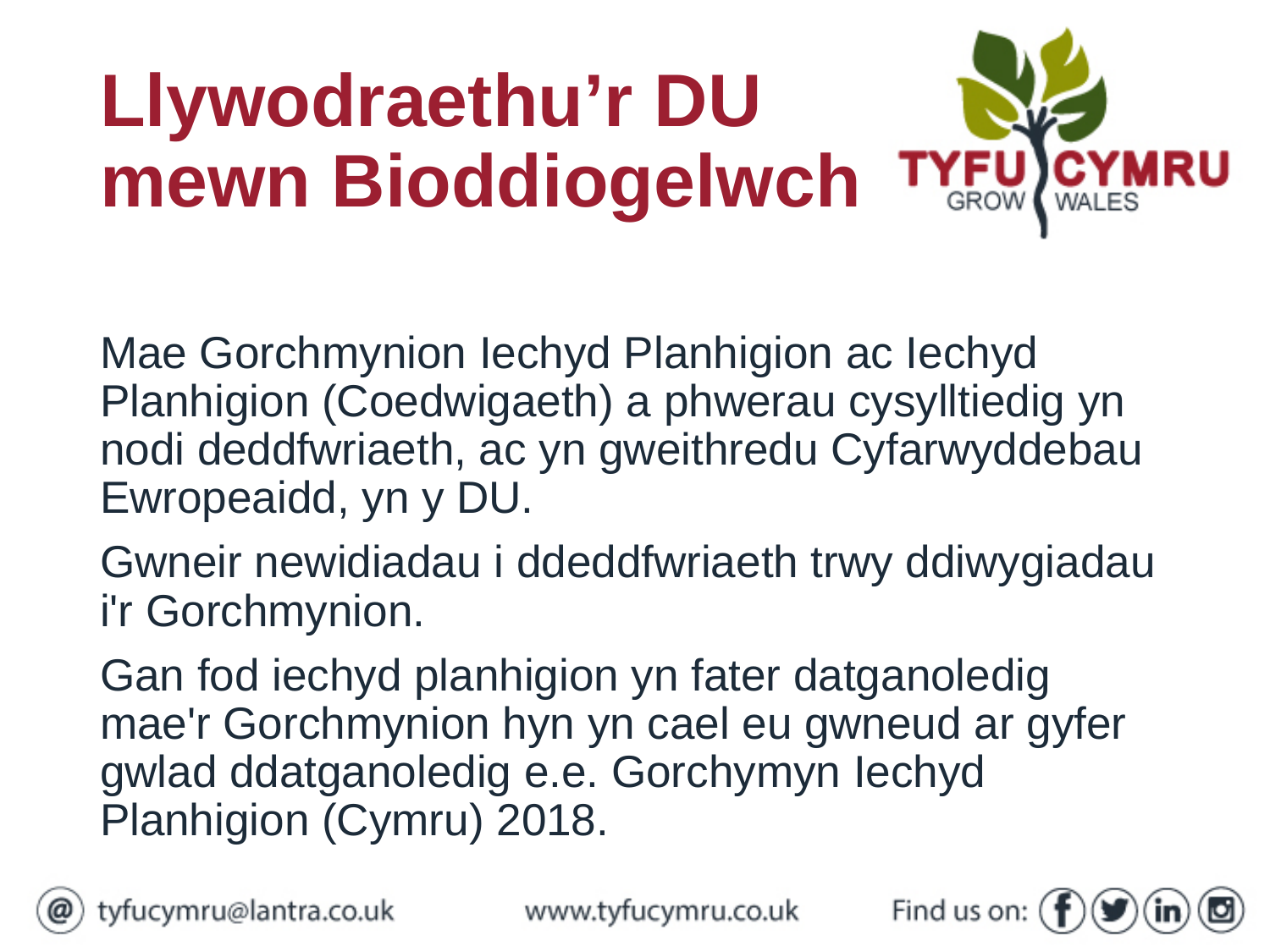

# Llywodraethu’r DU mewn Bioddiogelwch

Mae Gorchmynion Iechyd Planhigion ac Iechyd Planhigion (Coedwigaeth) a phwerau cysylltiedig yn nodi deddfwriaeth, ac yn gweithredu Cyfarwyddebau Ewropeaidd, yn y DU.
Gwneir newidiadau i ddeddfwriaeth trwy ddiwygiadau i'r Gorchmynion.
Gan fod iechyd planhigion yn fater datganoledig mae'r Gorchmynion hyn yn cael eu gwneud ar gyfer gwlad ddatganoledig e.e. Gorchymyn Iechyd Planhigion (Cymru) 2018.